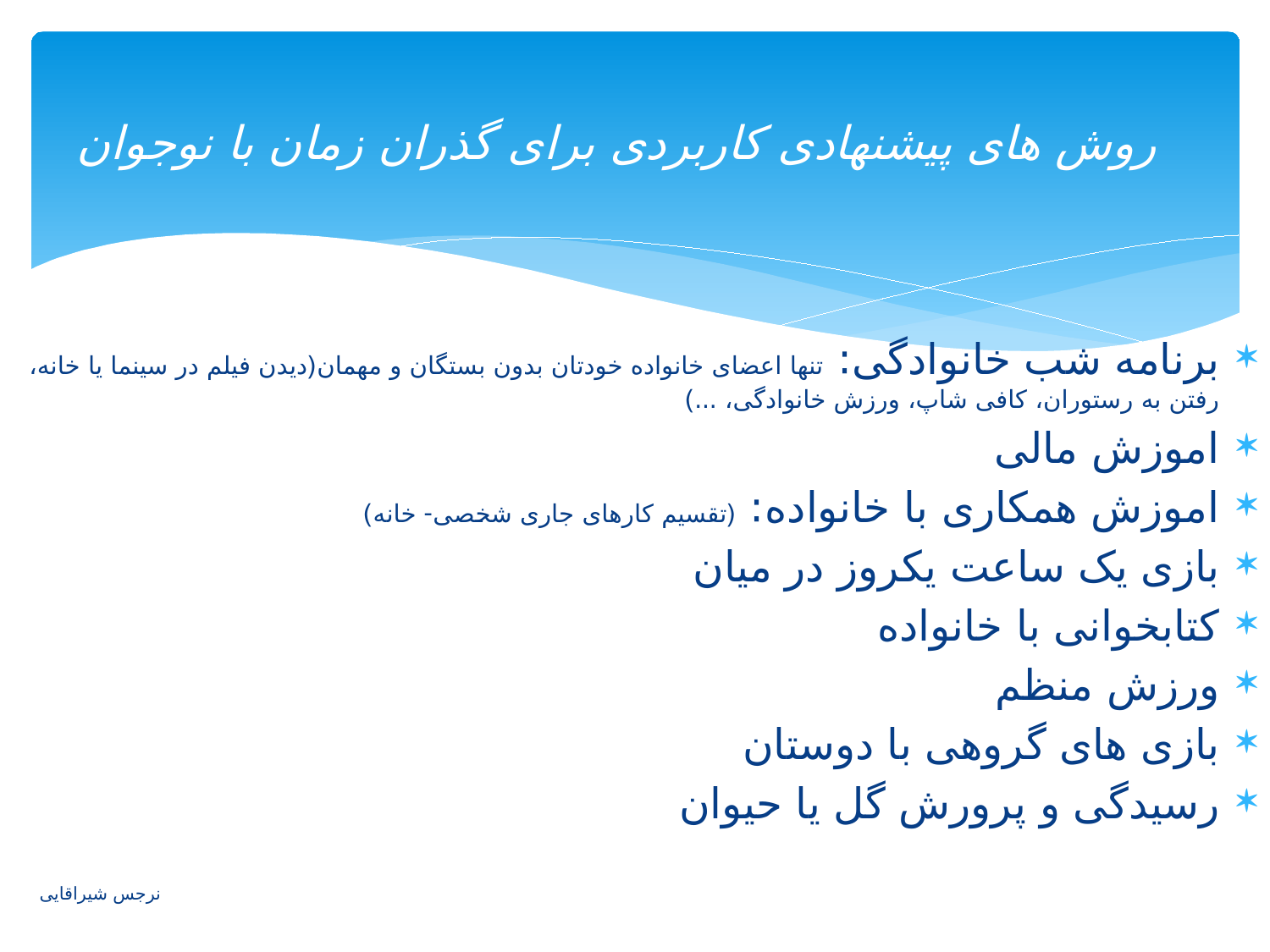

# روش های پیشنهادی کاربردی برای گذران زمان با نوجوان
برنامه شب خانوادگی: تنها اعضای خانواده خودتان بدون بستگان و مهمان(دیدن فیلم در سینما یا خانه، رفتن به رستوران، کافی شاپ، ورزش خانوادگی، ...)
اموزش مالی
اموزش همکاری با خانواده: (تقسیم کارهای جاری شخصی- خانه)
بازی یک ساعت یکروز در میان
کتابخوانی با خانواده
ورزش منظم
بازی های گروهی با دوستان
رسیدگی و پرورش گل یا حیوان
نرجس شیراقایی